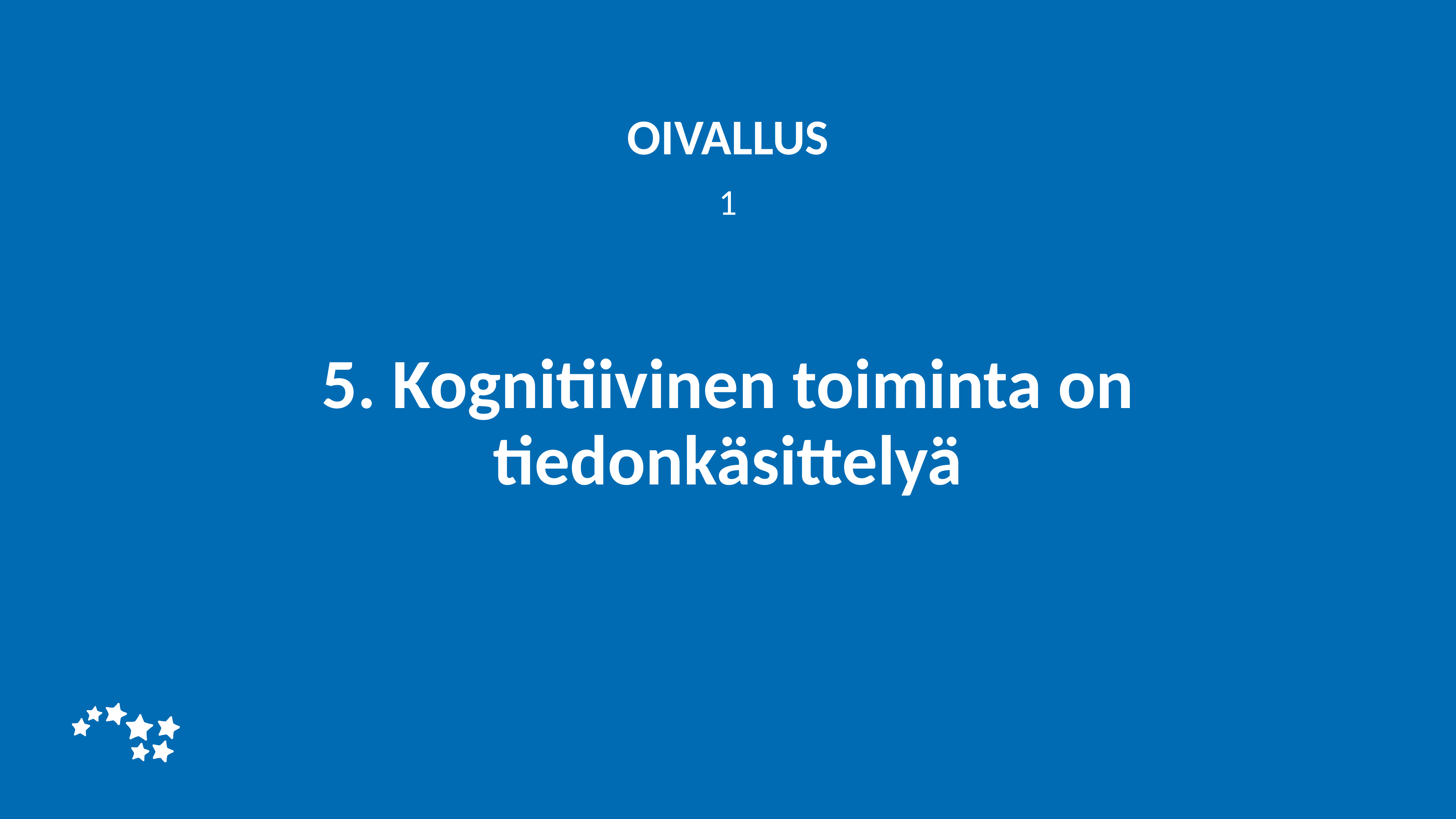

OIVALLUS
1
# 5. Kognitiivinen toiminta on tiedonkäsittelyä